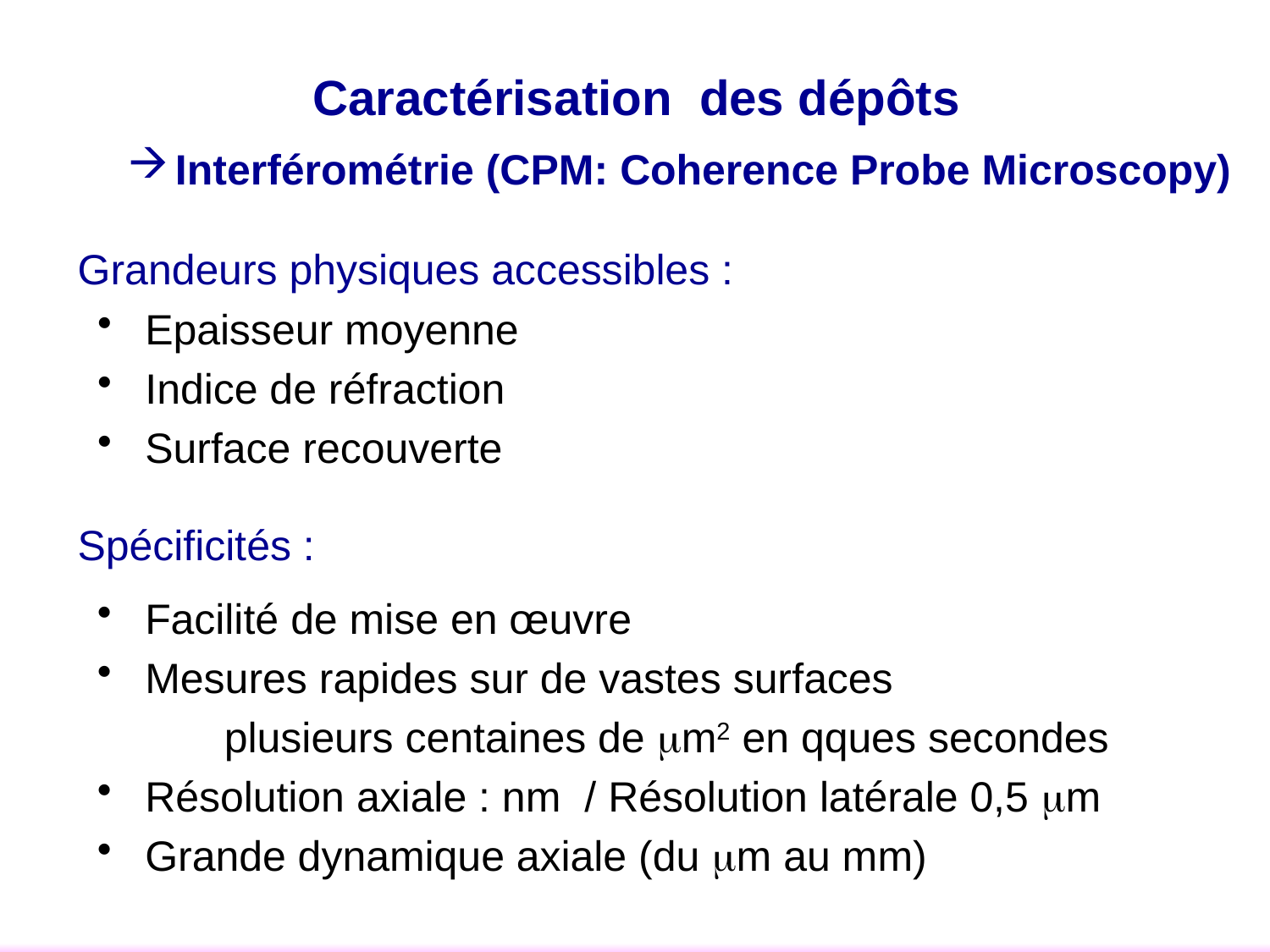

# Caractérisation  des dépôts
Interférométrie (CPM: Coherence Probe Microscopy)

Grandeurs physiques accessibles :
Epaisseur moyenne
Indice de réfraction
Surface recouverte
Spécificités :
Facilité de mise en œuvre
Mesures rapides sur de vastes surfaces
	plusieurs centaines de μm2 en qques secondes
Résolution axiale : nm  / Résolution latérale 0,5 μm
Grande dynamique axiale (du μm au mm)